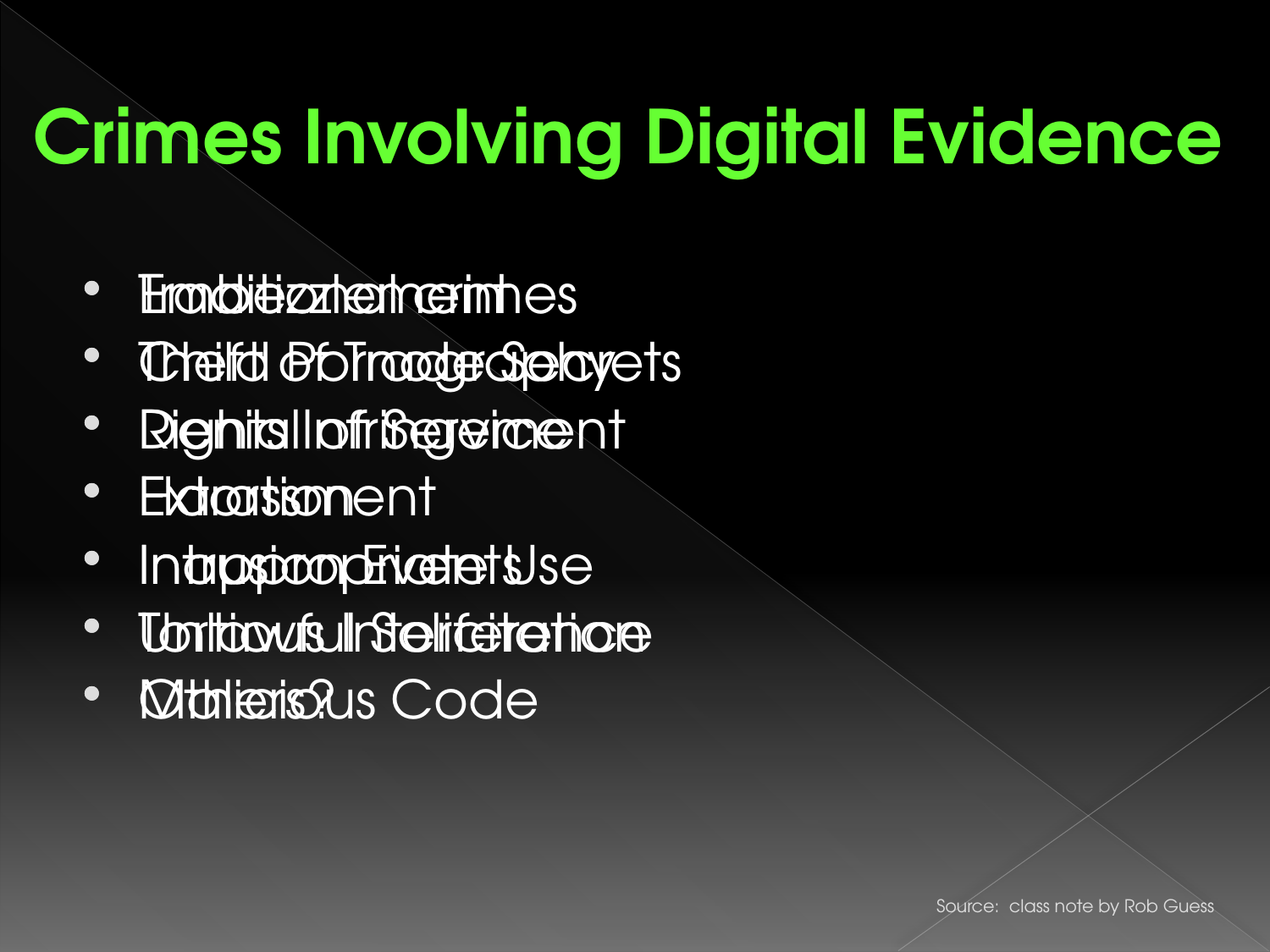

# Crimes Involving Digital Evidence
Traditional crimes
Theft of Trade Secrets
Rights Infringement
Harassment
Intrusion Events
Tortious Interference
Malicious Code
Embezzlement
Child Pornography
Denial of Service
Extortion
Inappropriate Use
Unlawful Solicitation
Others?
Source:  class note by Rob Guess